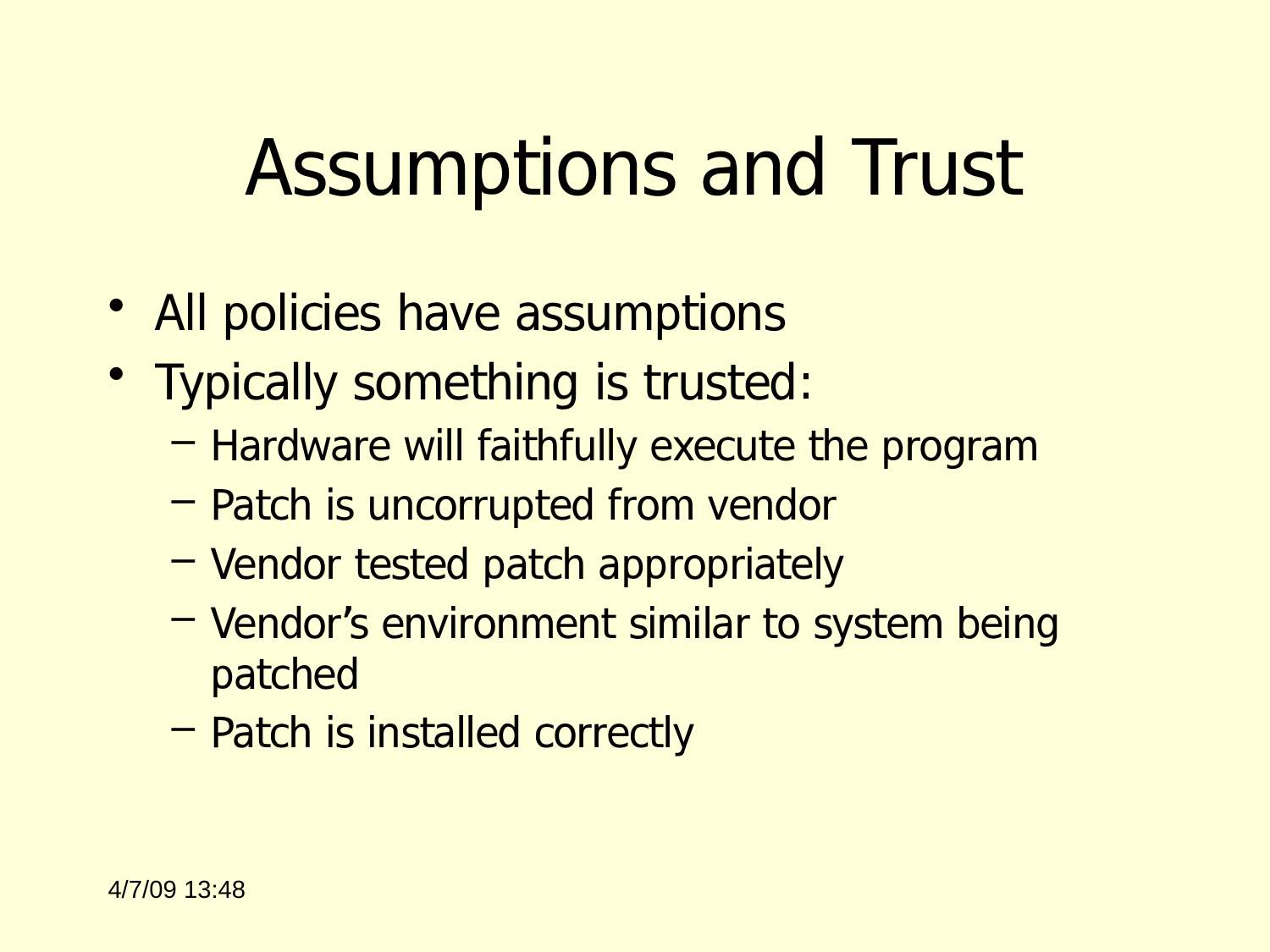

# Assumptions and Trust
All policies have assumptions
Typically something is trusted:
Hardware will faithfully execute the program
Patch is uncorrupted from vendor
Vendor tested patch appropriately
Vendor’s environment similar to system being patched
Patch is installed correctly
4/7/09 13:48